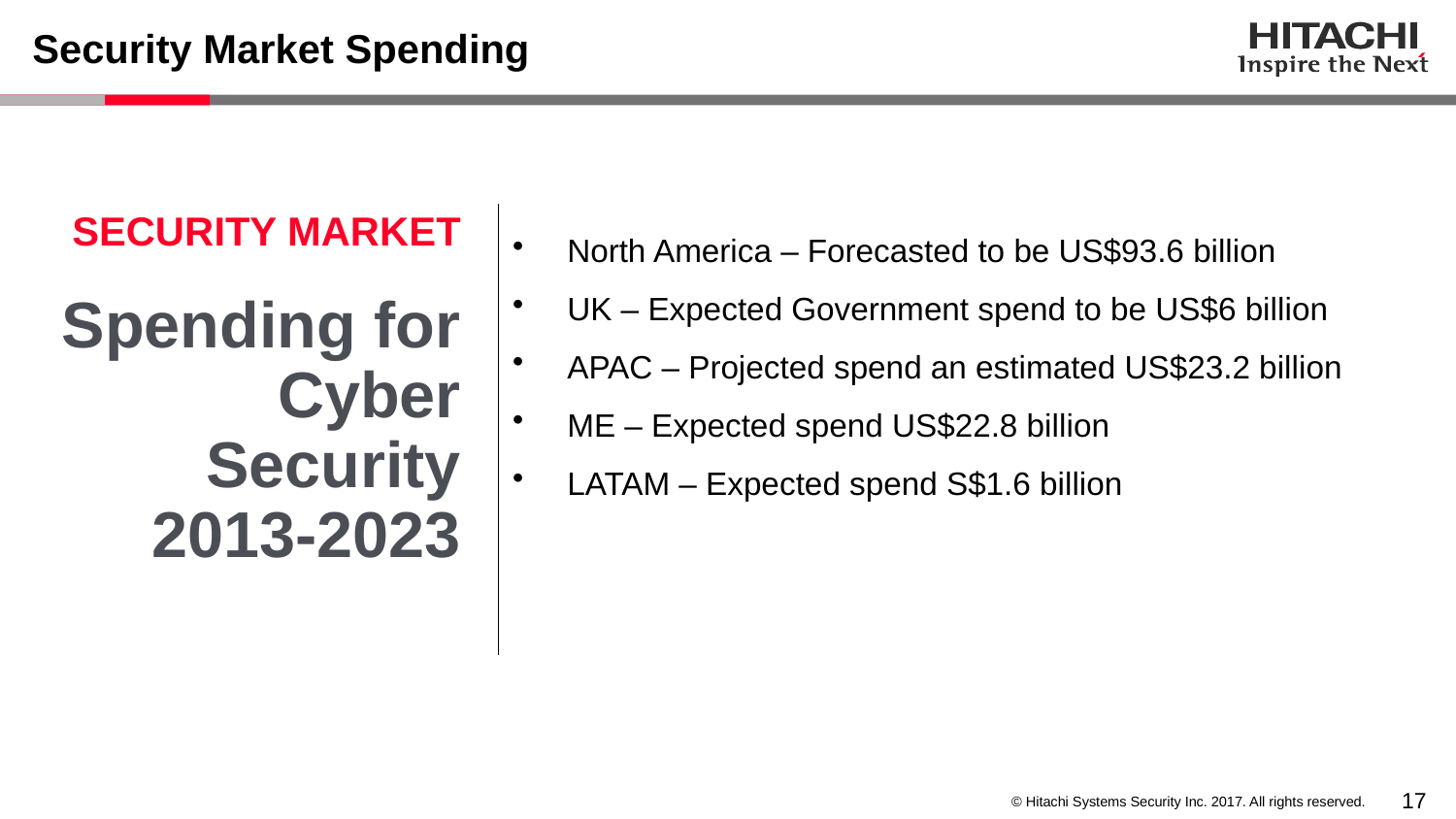

# Security Market Spending
SECURITY MARKET
North America – Forecasted to be US$93.6 billion
UK – Expected Government spend to be US$6 billion
APAC – Projected spend an estimated US$23.2 billion
ME – Expected spend US$22.8 billion
LATAM – Expected spend S$1.6 billion
Spending for Cyber Security 2013-2023